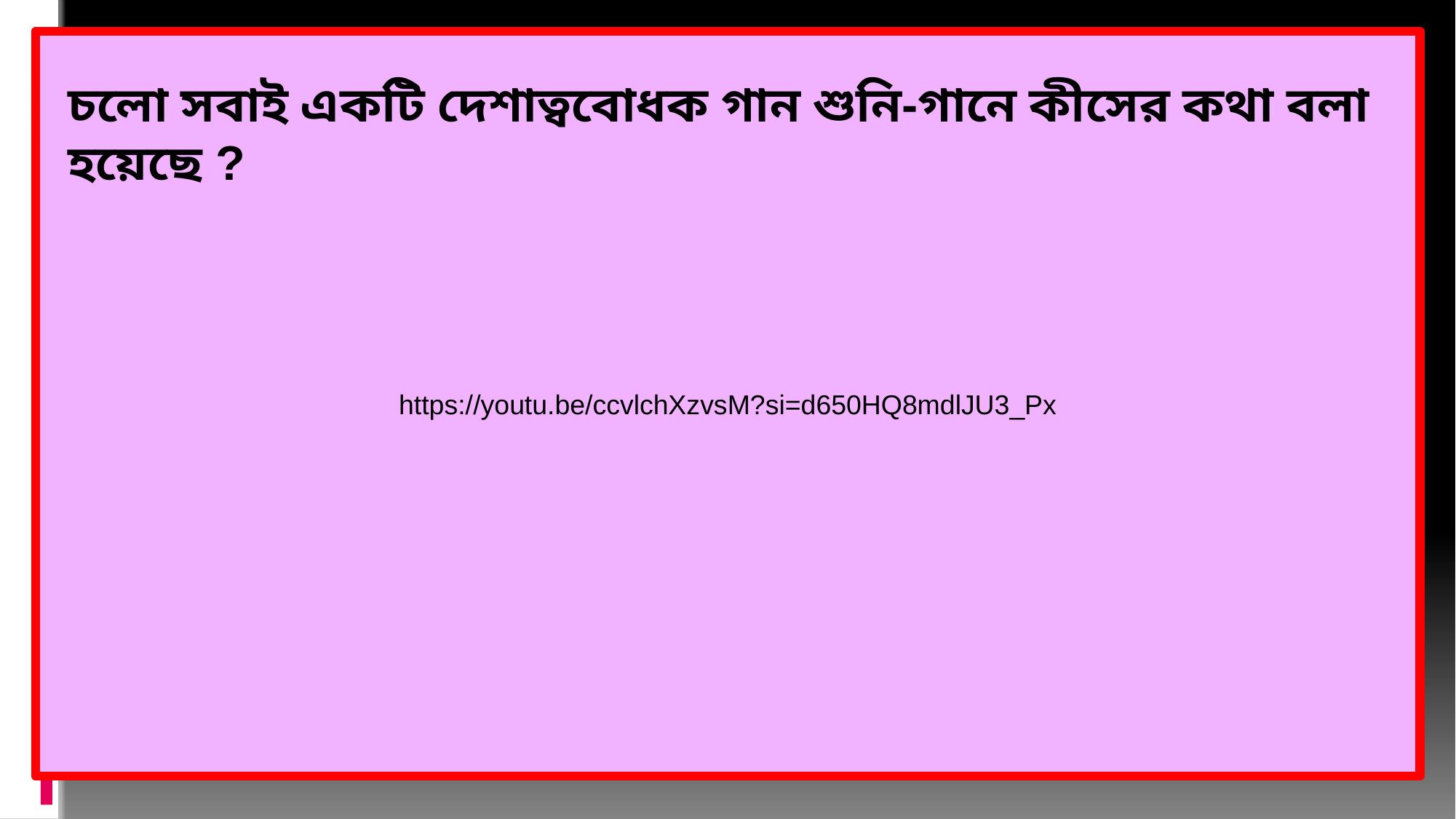

https://youtu.be/ccvlchXzvsM?si=d650HQ8mdlJU3_Px
চলো সবাই একটি দেশাত্ববোধক গান শুনি-গানে কীসের কথা বলা হয়েছে ?